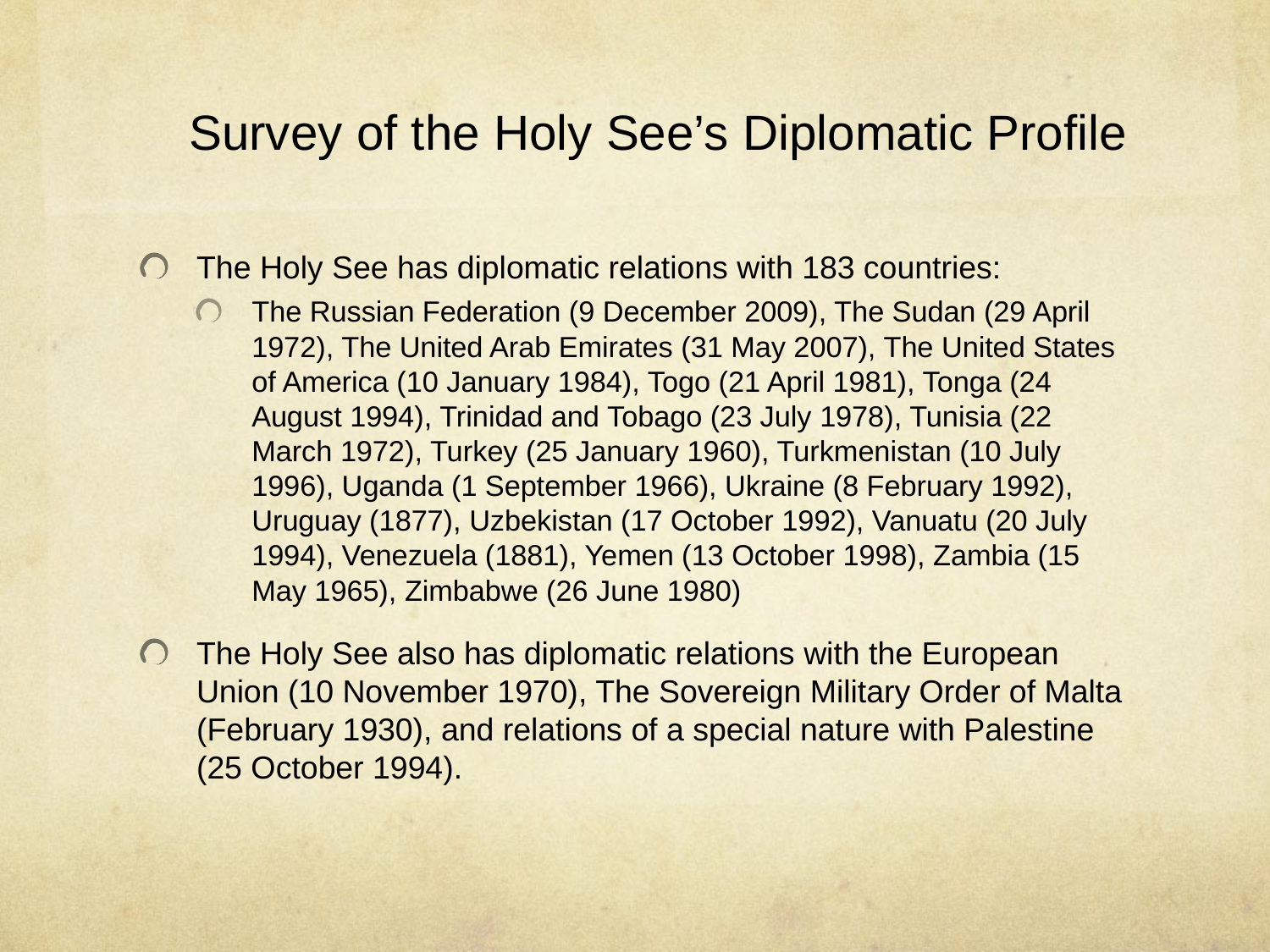

# Survey of the Holy See’s Diplomatic Profile
The Holy See has diplomatic relations with 183 countries:
The Russian Federation (9 December 2009), The Sudan (29 April 1972), The United Arab Emirates (31 May 2007), The United States of America (10 January 1984), Togo (21 April 1981), Tonga (24 August 1994), Trinidad and Tobago (23 July 1978), Tunisia (22 March 1972), Turkey (25 January 1960), Turkmenistan (10 July 1996), Uganda (1 September 1966), Ukraine (8 February 1992), Uruguay (1877), Uzbekistan (17 October 1992), Vanuatu (20 July 1994), Venezuela (1881), Yemen (13 October 1998), Zambia (15 May 1965), Zimbabwe (26 June 1980)
The Holy See also has diplomatic relations with the European Union (10 November 1970), The Sovereign Military Order of Malta (February 1930), and relations of a special nature with Palestine (25 October 1994).